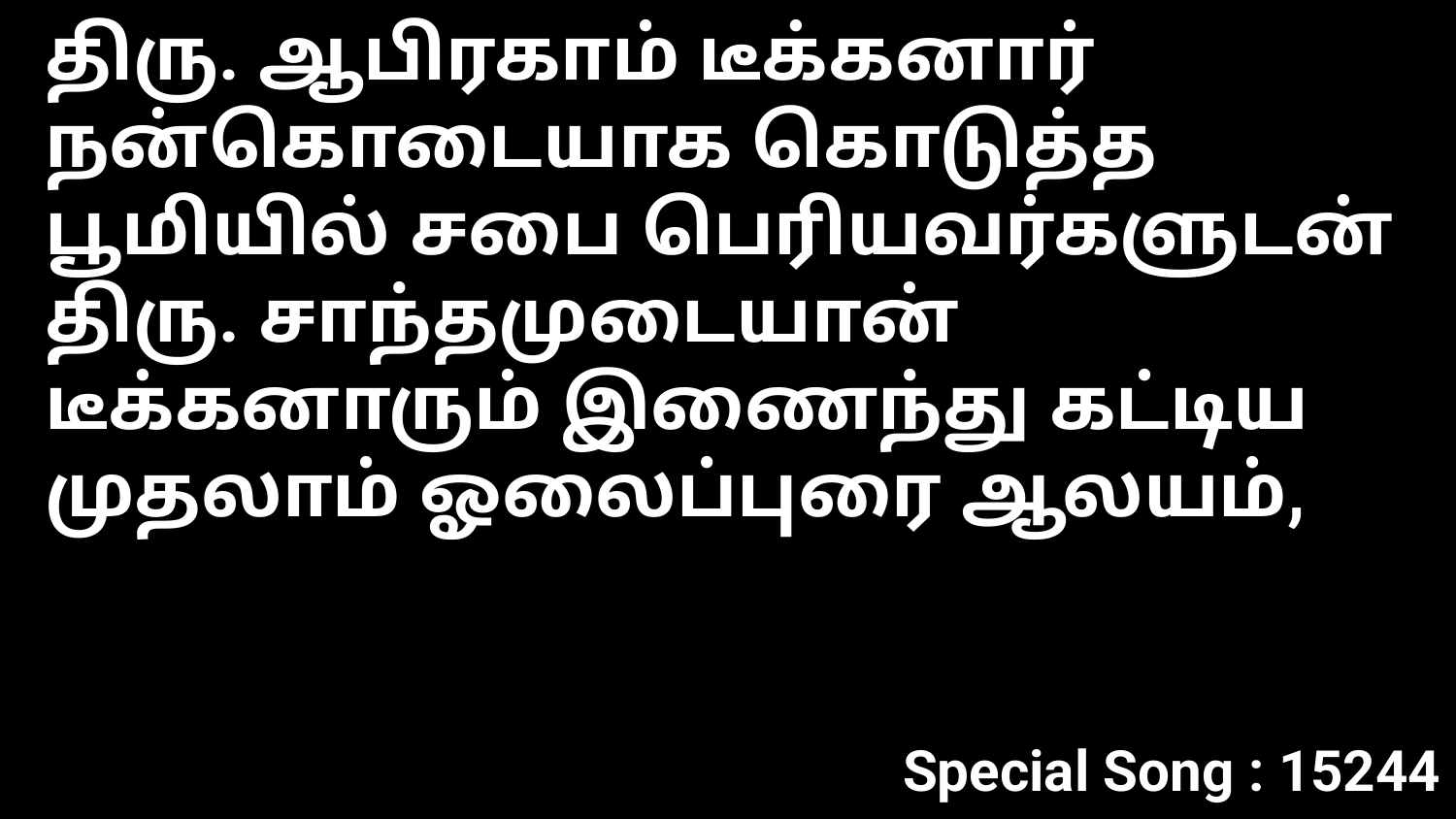

திரு. ஆபிரகாம் டீக்கனார் நன்கொடையாக கொடுத்த பூமியில் சபை பெரியவர்களுடன் திரு. சாந்தமுடையான் டீக்கனாரும் இணைந்து கட்டிய முதலாம் ஓலைப்புரை ஆலயம்,

Special Song : 15244